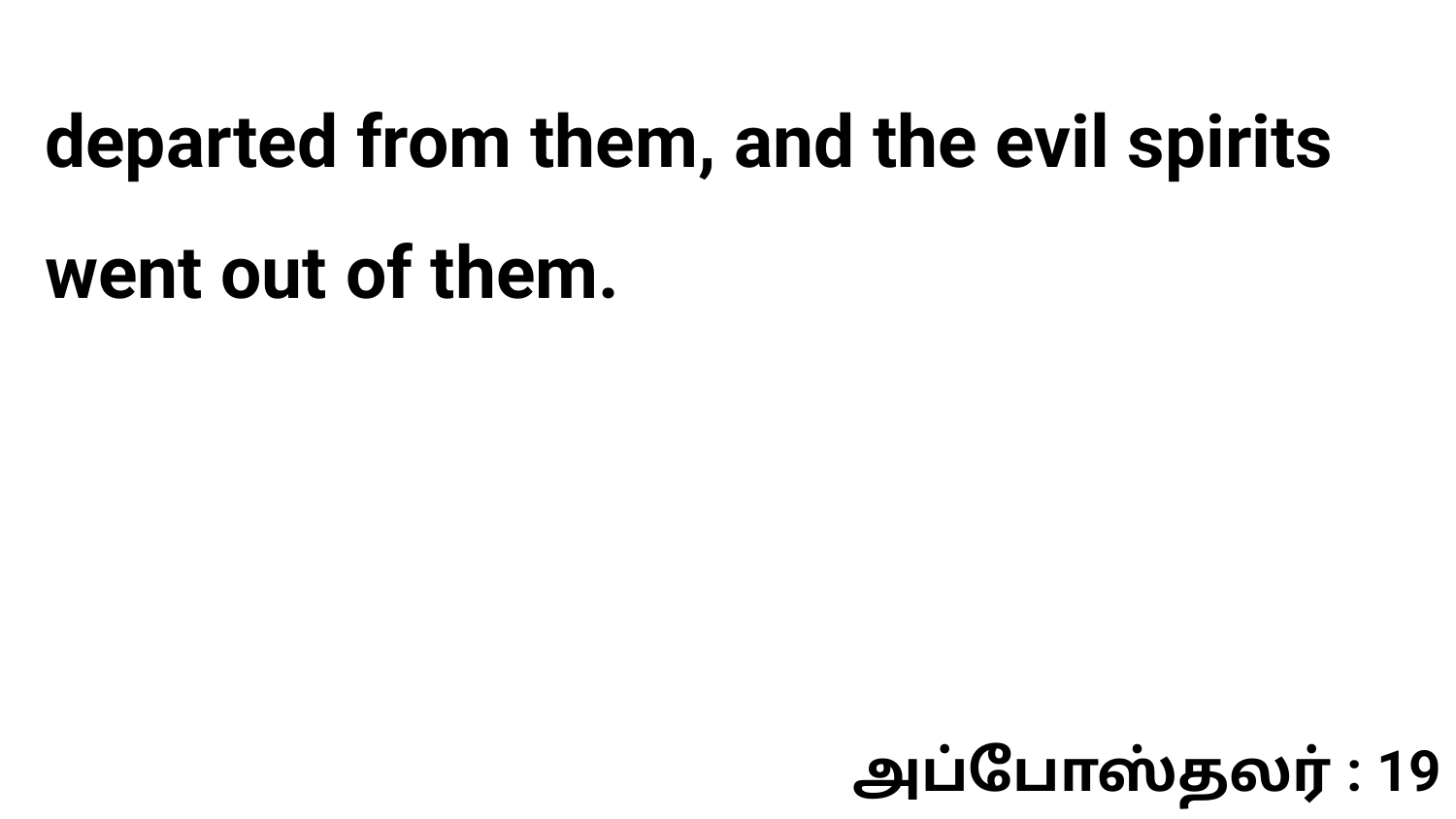

departed from them, and the evil spirits went out of them.
அப்போஸ்தலர் : 19